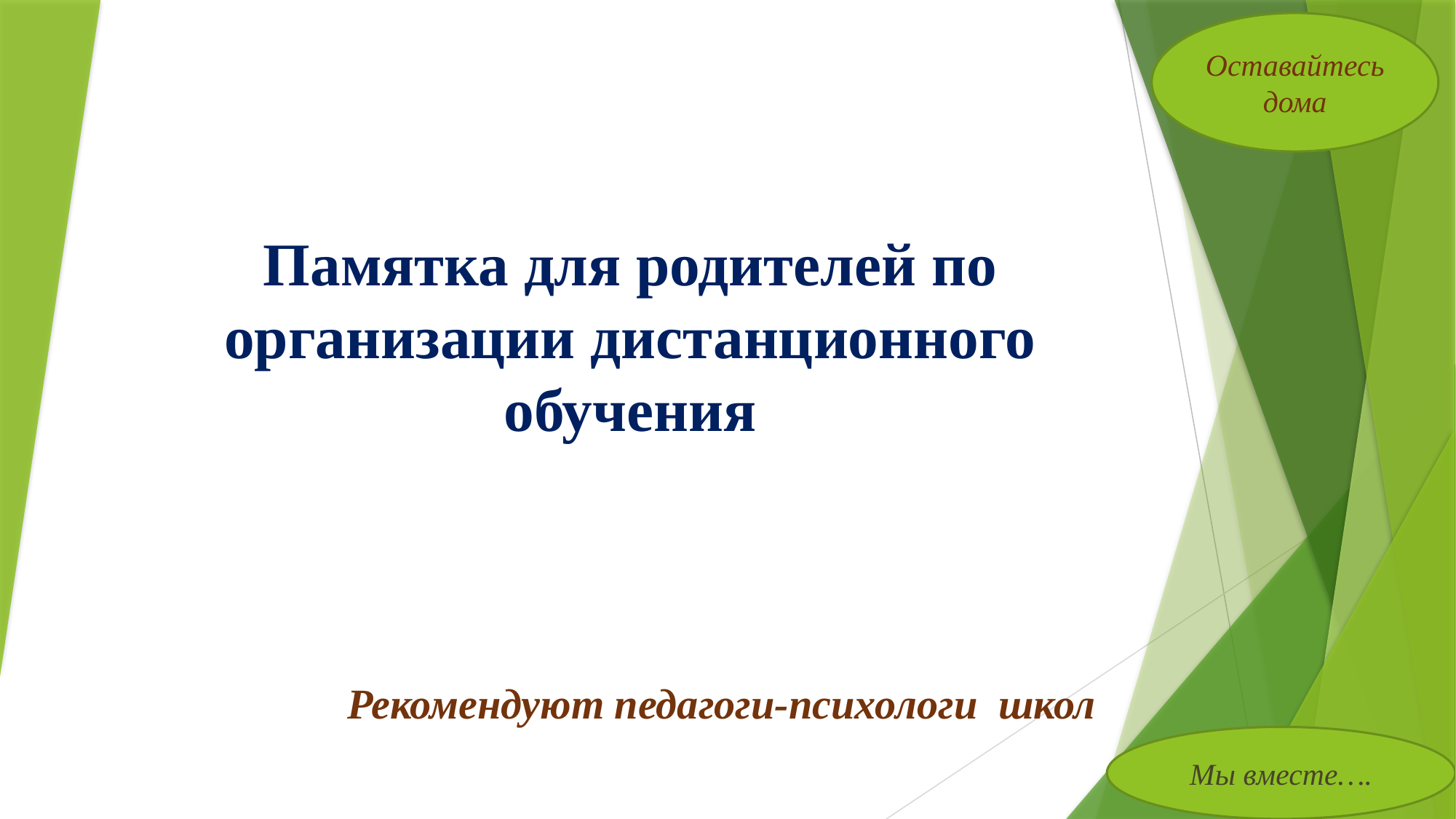

Оставайтесь дома
# Памятка для родителей по организации дистанционного обучения
Рекомендуют педагоги-психологи  школ
Мы вместе….